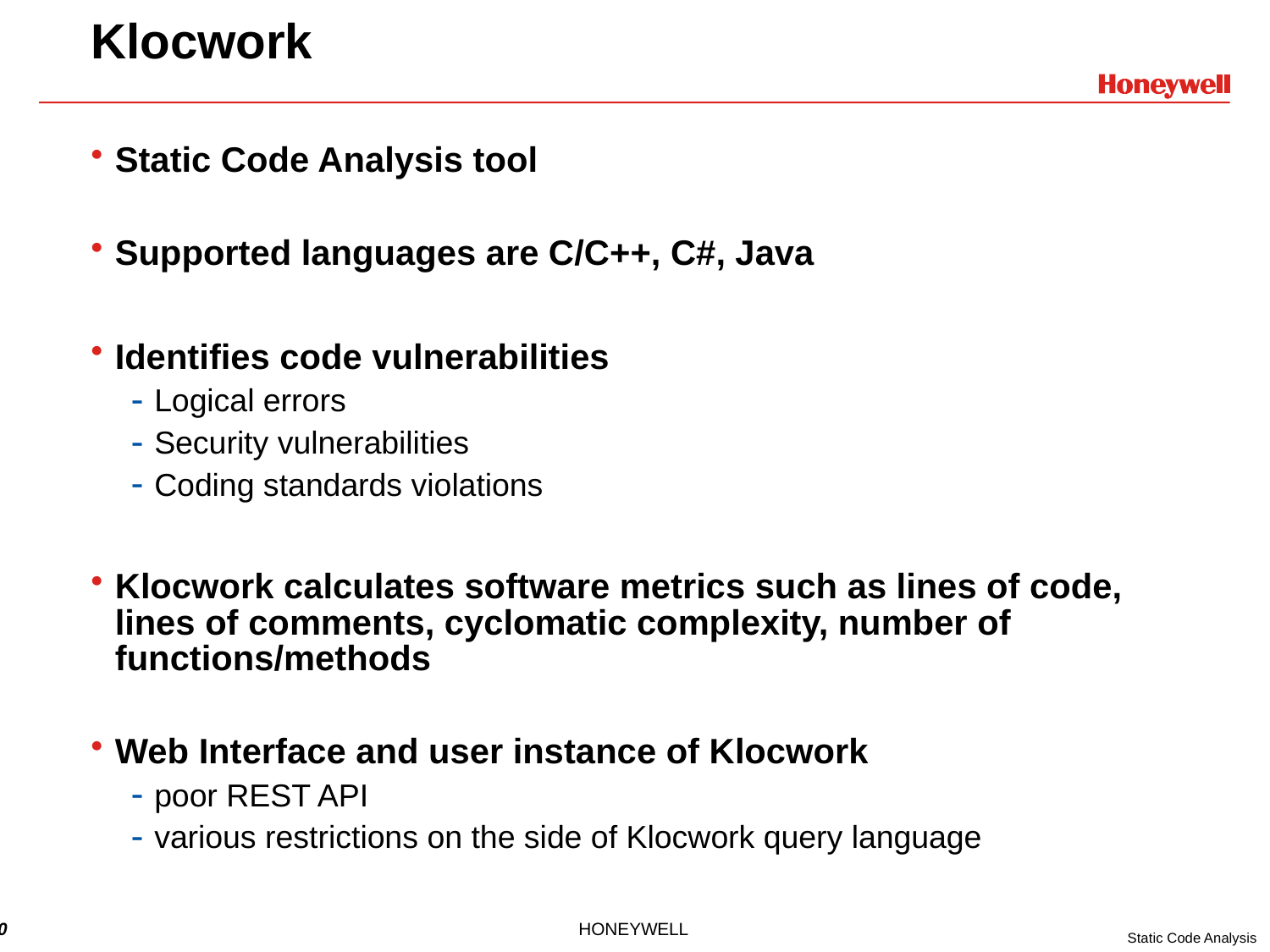

# Klocwork
Static Code Analysis tool

Supported languages are C/C++, C#, Java

Identifies code vulnerabilities
Logical errors
Security vulnerabilities
Coding standards violations

Klocwork calculates software metrics such as lines of code, lines of comments, cyclomatic complexity, number of functions/methods

Web Interface and user instance of Klocwork
poor REST API
various restrictions on the side of Klocwork query language